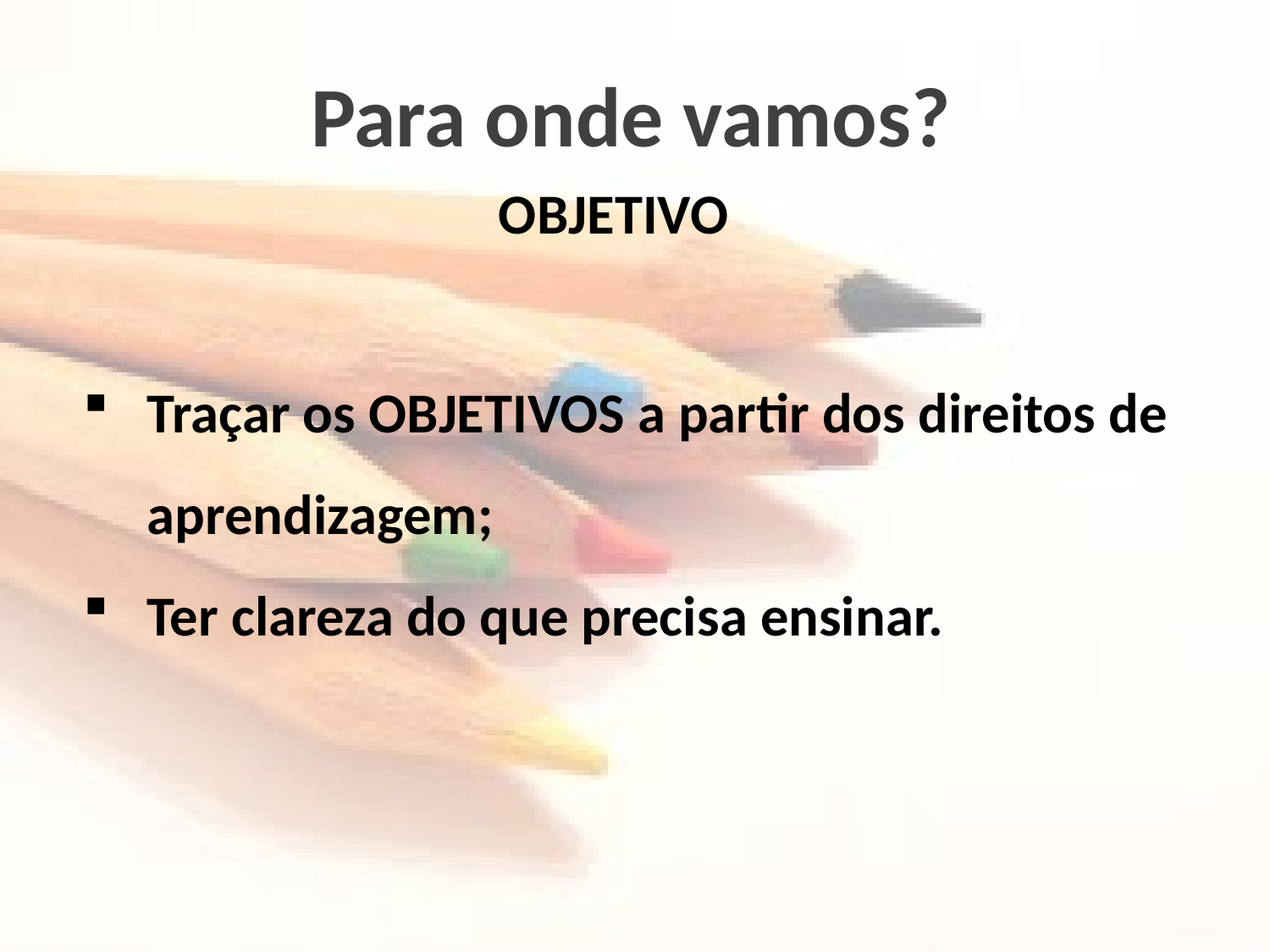

Para onde vamos?
OBJETIVO
Traçar os OBJETIVOS a partir dos direitos de aprendizagem;
Ter clareza do que precisa ensinar.